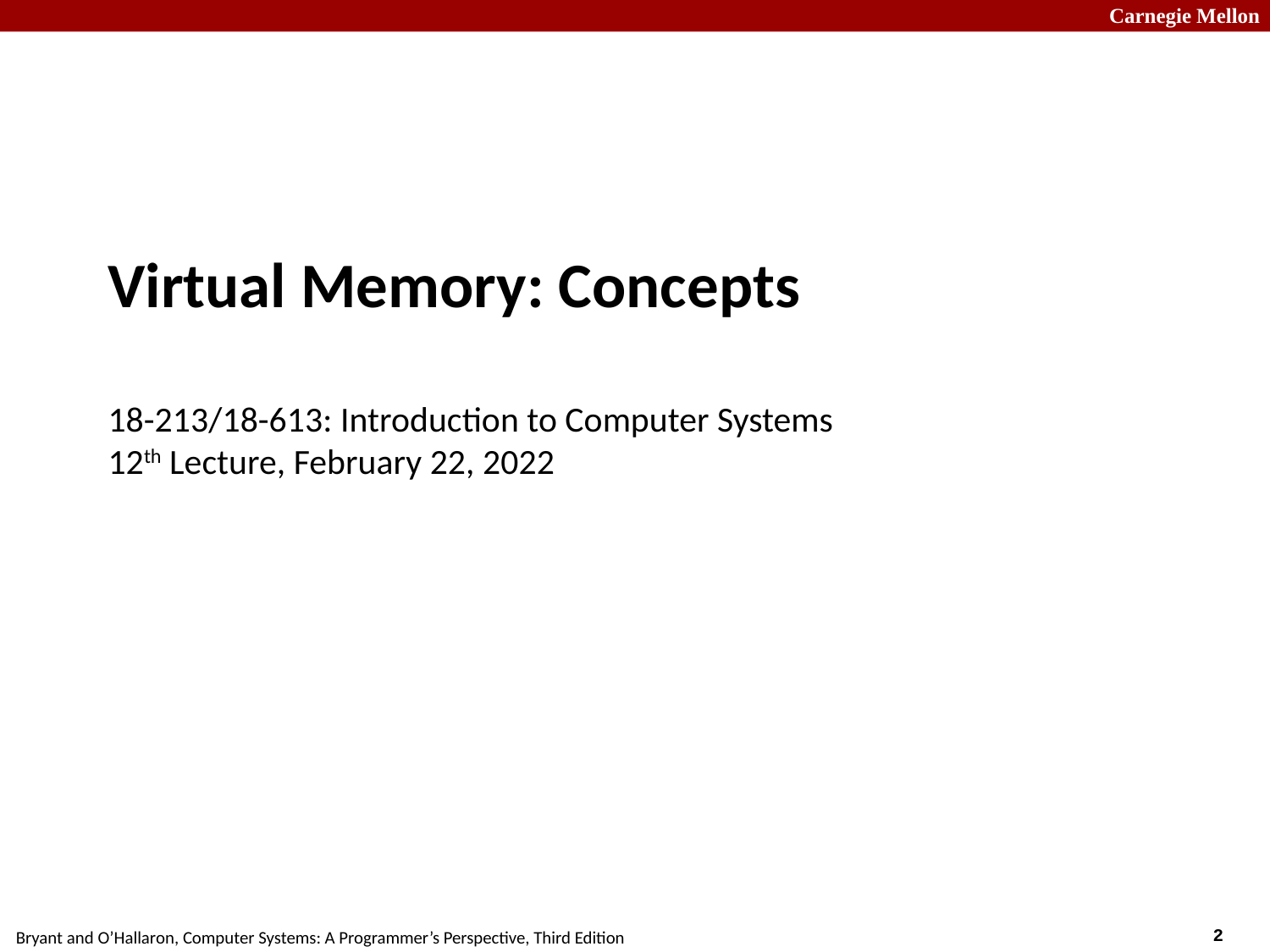

# Virtual Memory: Concepts 18-213/18-613: Introduction to Computer Systems 12th Lecture, February 22, 2022